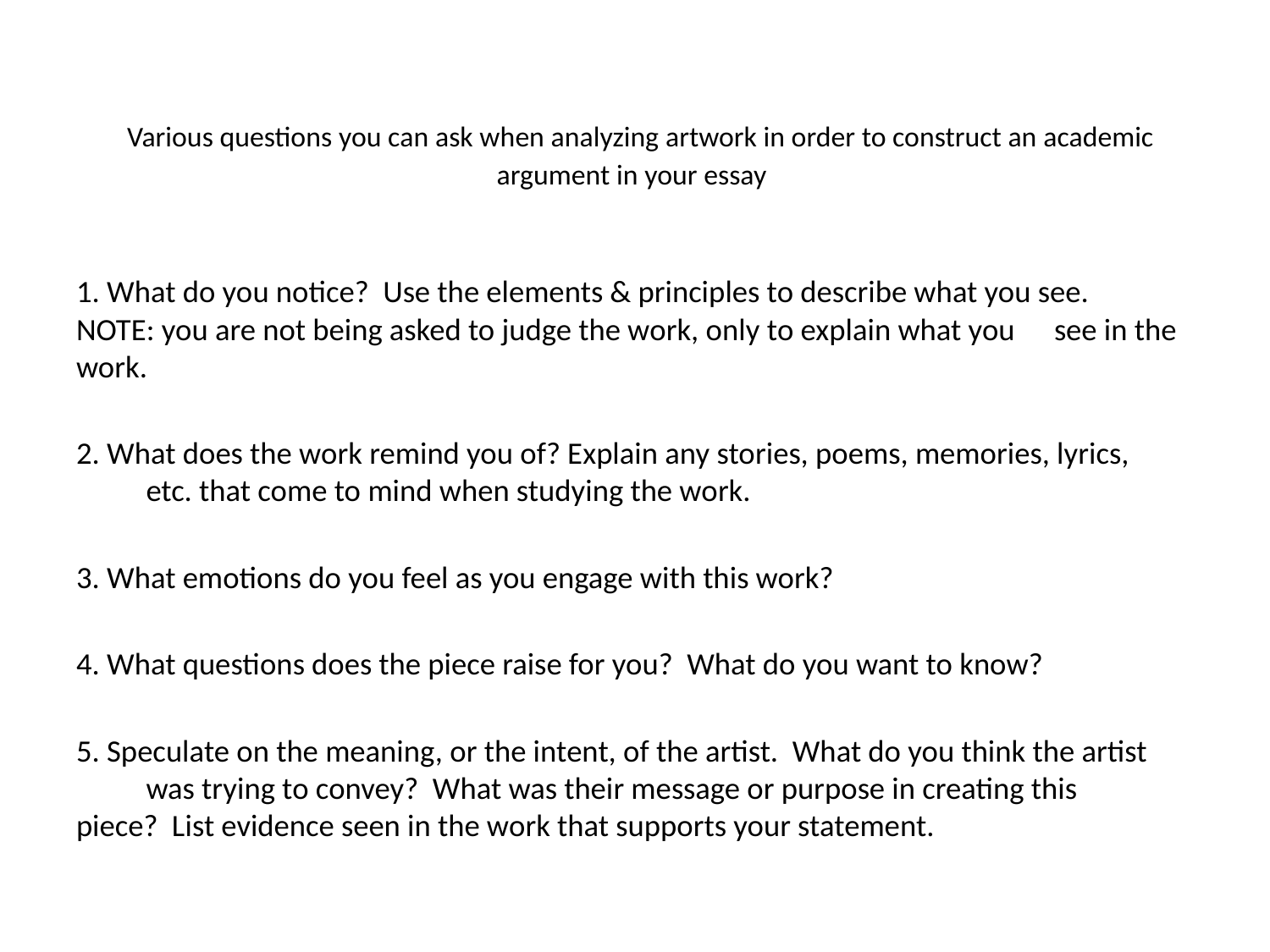

# Various questions you can ask when analyzing artwork in order to construct an academic argument in your essay

1. What do you notice?  Use the elements & principles to describe what you see.  	NOTE: you are not being asked to judge the work, only to explain what you 	see in the work.

2. What does the work remind you of? Explain any stories, poems, memories, lyrics, 	etc. that come to mind when studying the work.

3. What emotions do you feel as you engage with this work?

4. What questions does the piece raise for you?  What do you want to know?

5. Speculate on the meaning, or the intent, of the artist.  What do you think the artist 	was trying to convey?  What was their message or purpose in creating this 	piece?  List evidence seen in the work that supports your statement.